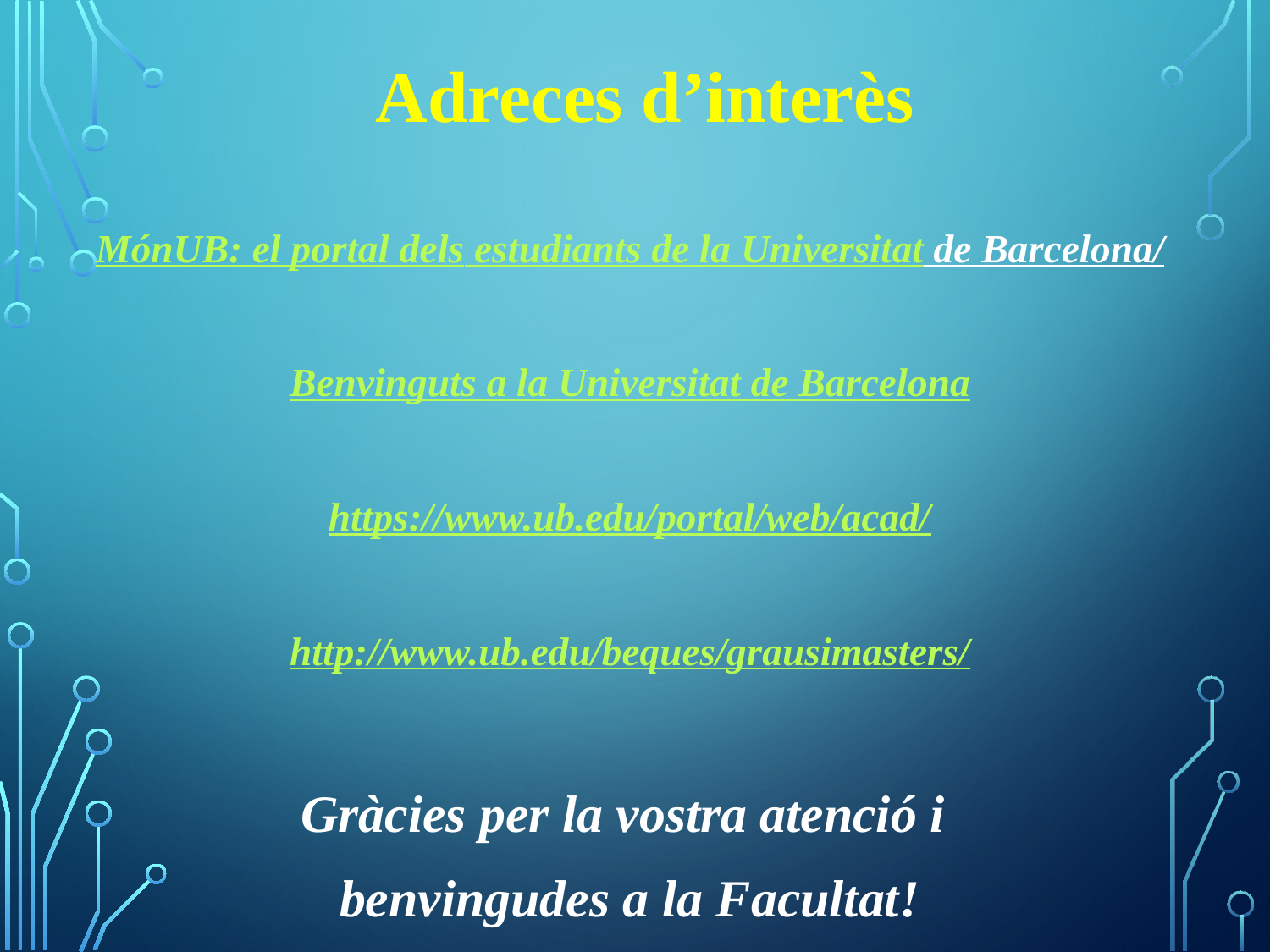

Adreces d’interès

MónUB: el portal dels estudiants de la Universitat de Barcelona/

Benvinguts a la Universitat de Barcelona

https://www.ub.edu/portal/web/acad/

http://www.ub.edu/beques/grausimasters/

Gràcies per la vostra atenció i
benvingudes a la Facultat!